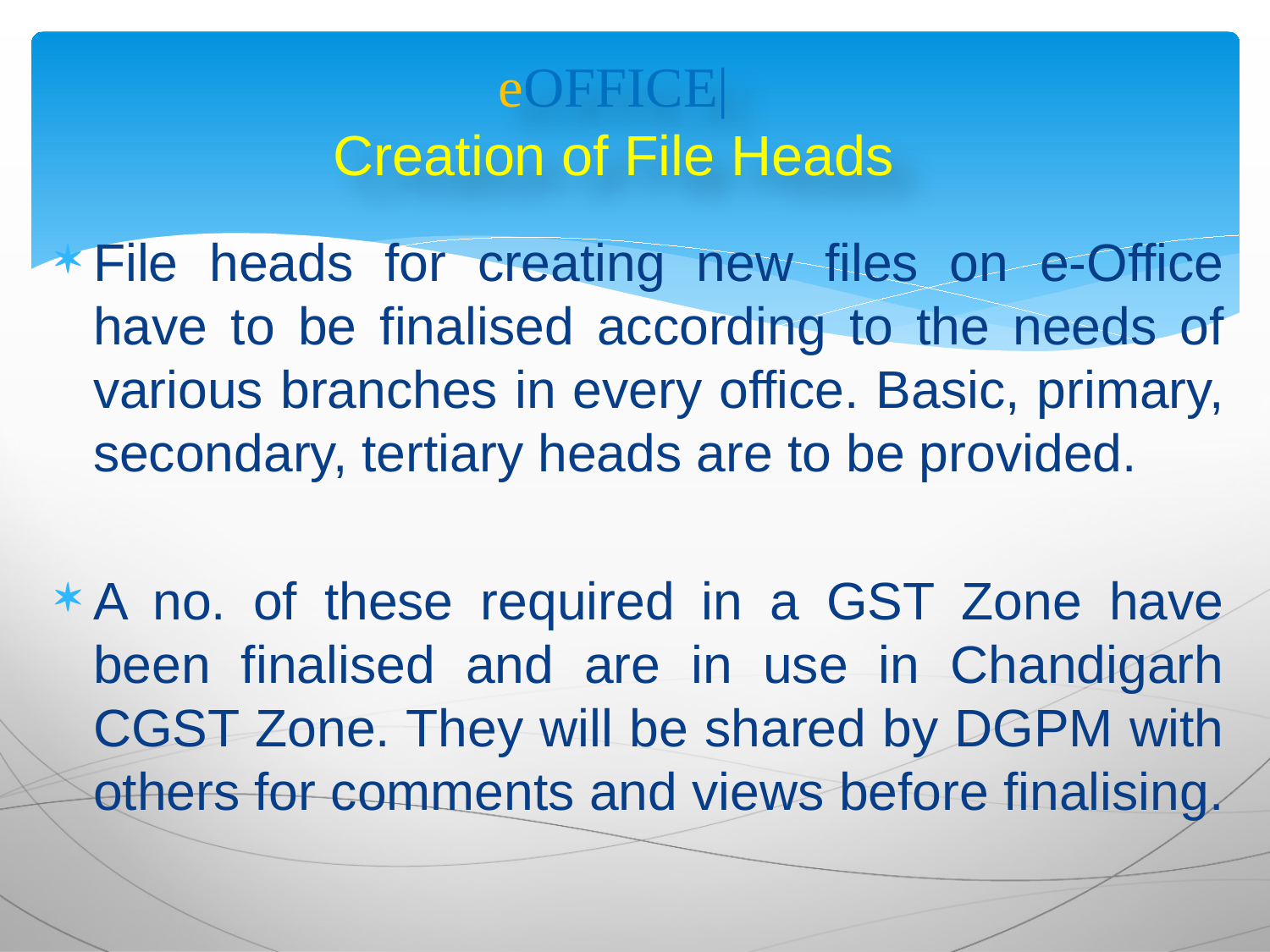

# eOFFICE| Creation of File Heads
File heads for creating new files on e-Office have to be finalised according to the needs of various branches in every office. Basic, primary, secondary, tertiary heads are to be provided.

A no. of these required in a GST Zone have been finalised and are in use in Chandigarh CGST Zone. They will be shared by DGPM with others for comments and views before finalising.